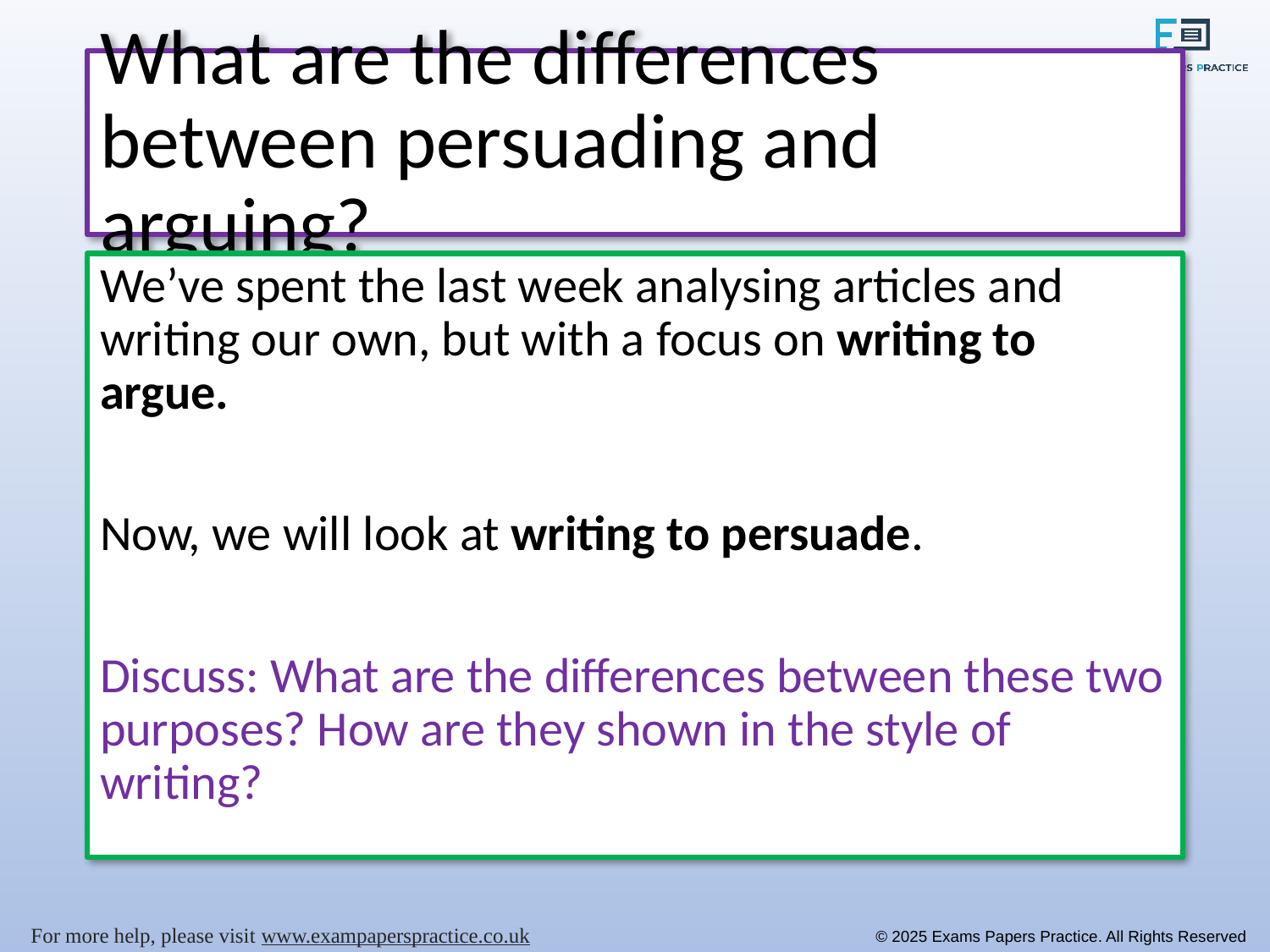

# What are the differences between persuading and arguing?
We’ve spent the last week analysing articles and writing our own, but with a focus on writing to argue.

Now, we will look at writing to persuade.

Discuss: What are the differences between these two purposes? How are they shown in the style of writing?